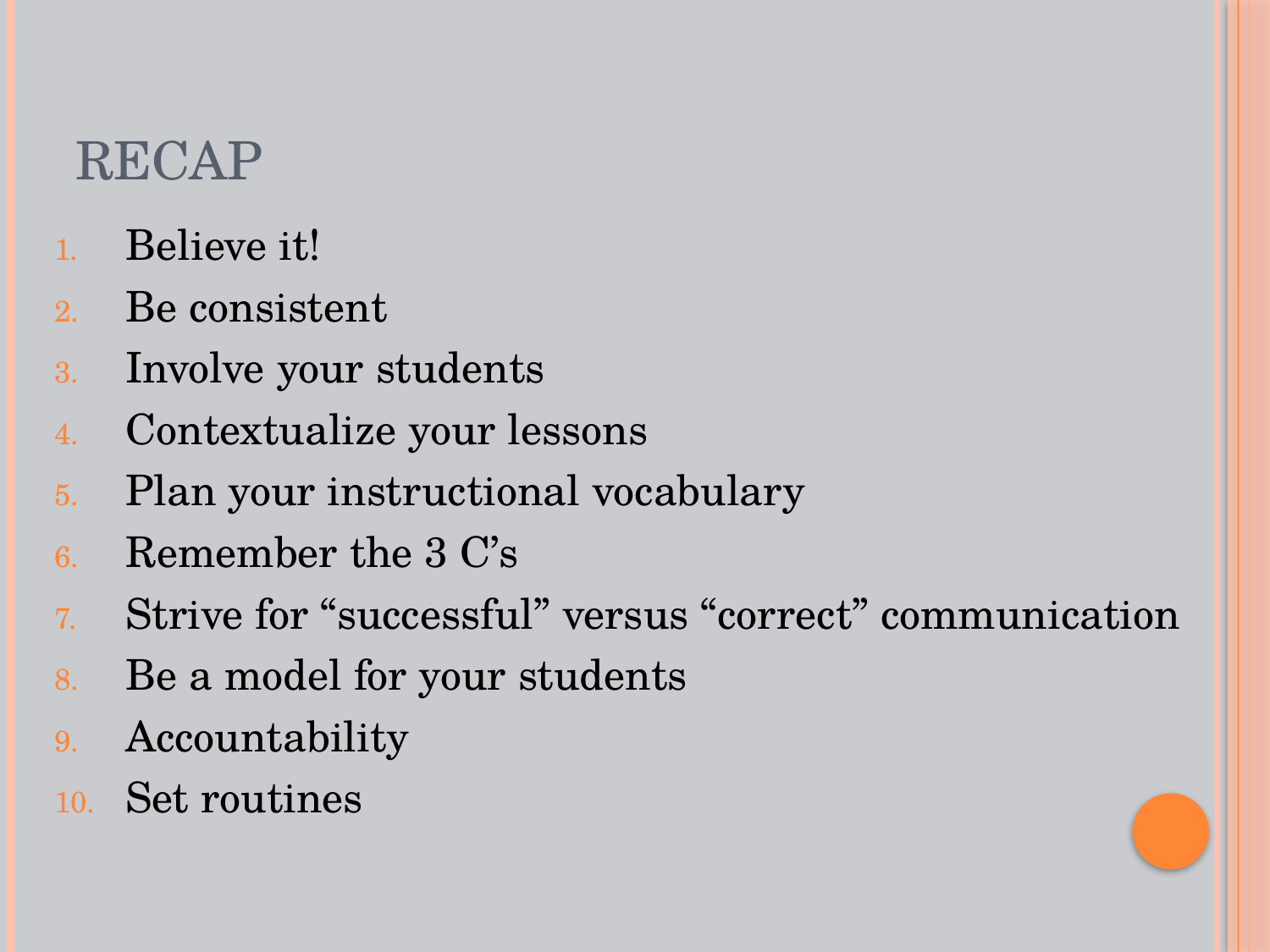

# RECAP
Believe it!
Be consistent
Involve your students
Contextualize your lessons
Plan your instructional vocabulary
Remember the 3 C’s
Strive for “successful” versus “correct” communication
Be a model for your students
Accountability
Set routines